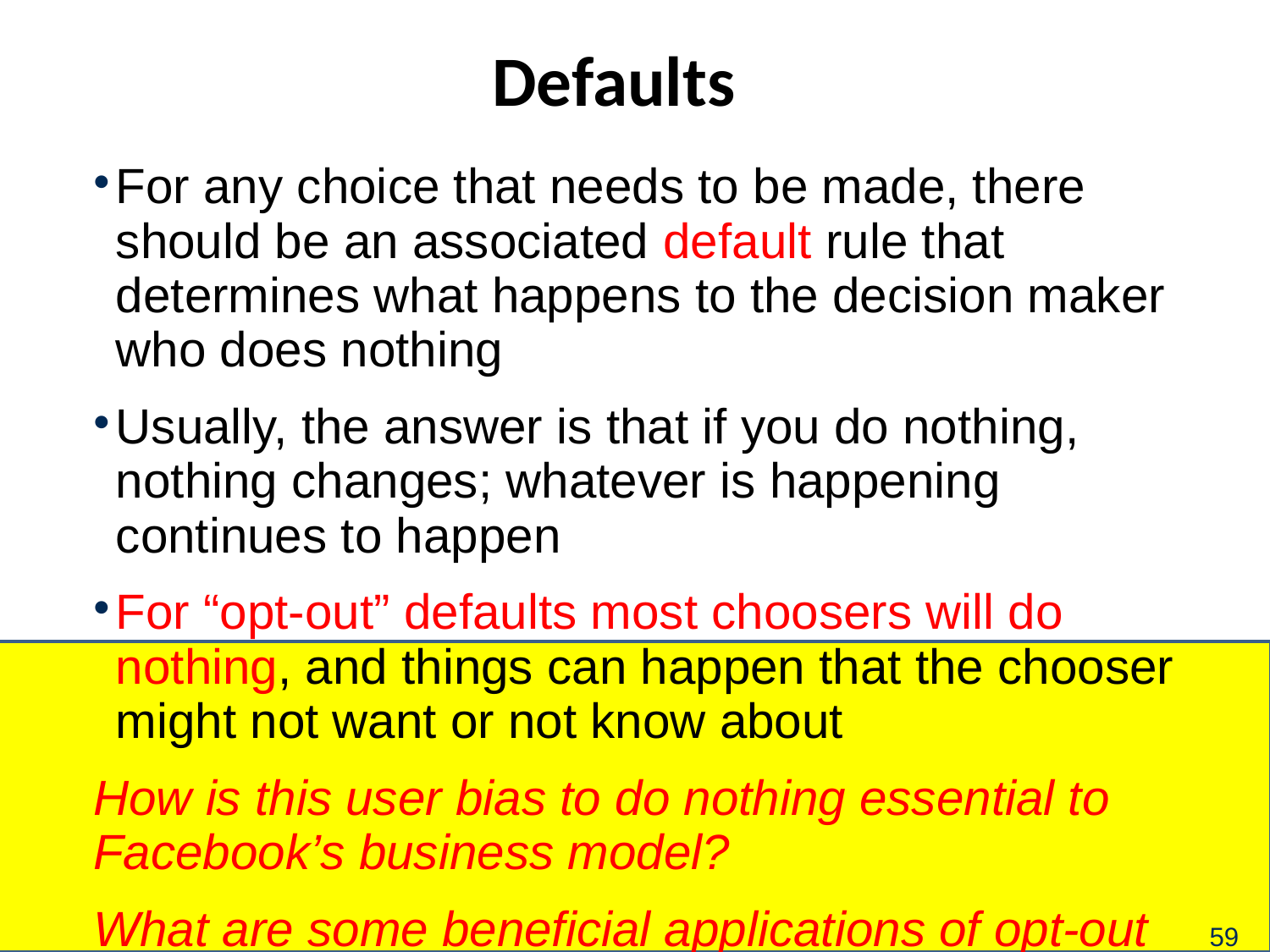

# Defaults

For any choice that needs to be made, there should be an associated default rule that determines what happens to the decision maker who does nothing
Usually, the answer is that if you do nothing, nothing changes; whatever is happening continues to happen
For “opt-out” defaults most choosers will do nothing, and things can happen that the chooser might not want or not know about
How is this user bias to do nothing essential to Facebook’s business model?
What are some beneficial applications of opt-out defaults?

59